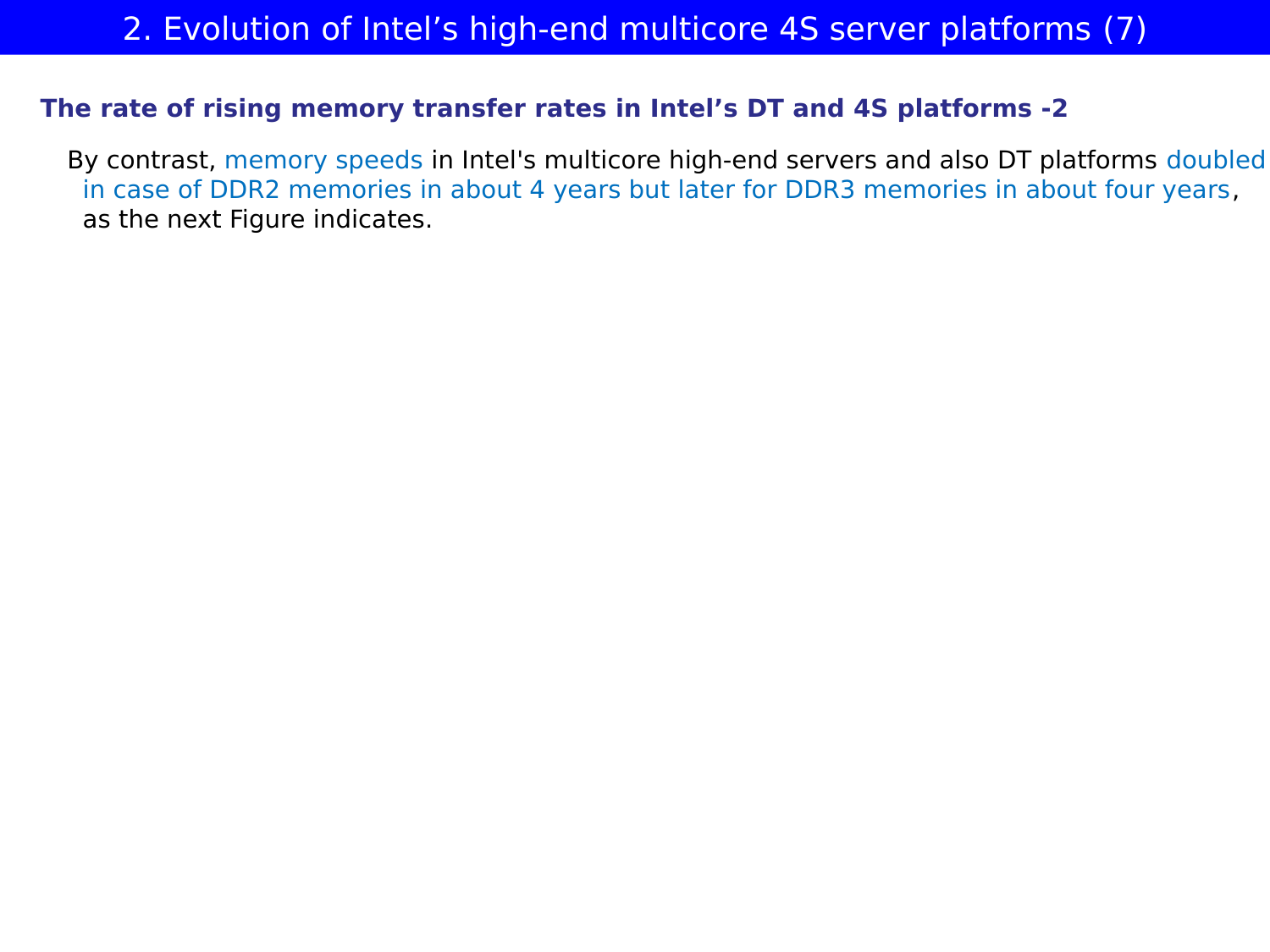

# 2. Evolution of Intel’s high-end multicore 4S server platforms (7)
The rate of rising memory transfer rates in Intel’s DT and 4S platforms -2
By contrast, memory speeds in Intel's multicore high-end servers and also DT platforms doubled
  in case of DDR2 memories in about 4 years but later for DDR3 memories in about four years,
  as the next Figure indicates.